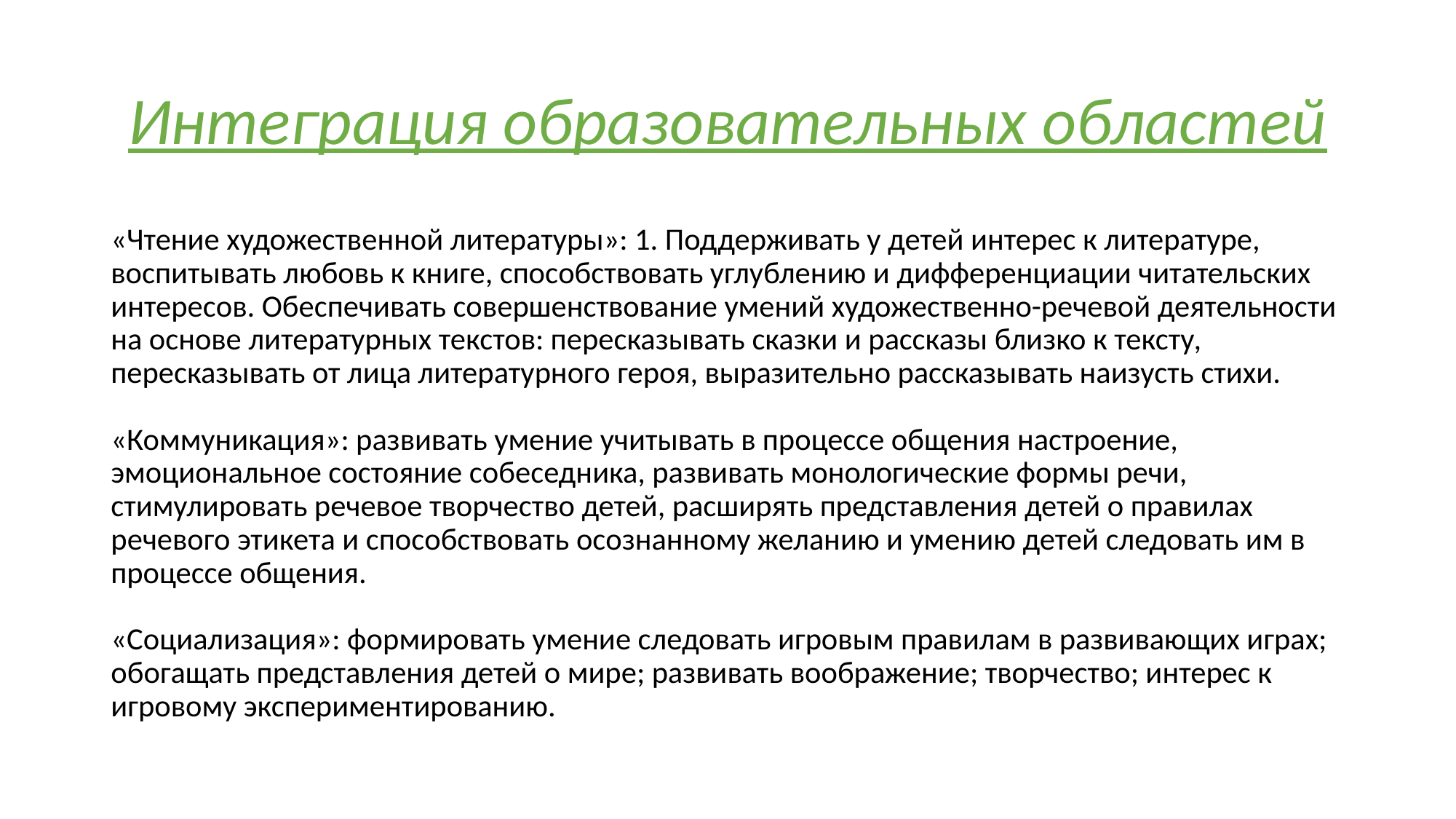

# Интеграция образовательных областей
«Чтение художественной литературы»: 1. Поддерживать у детей интерес к литературе, воспитывать любовь к книге, способствовать углублению и дифференциации читательских интересов. Обеспечивать совершенствование умений художественно-речевой деятельности на основе литературных текстов: пересказывать сказки и рассказы близко к тексту, пересказывать от лица литературного героя, выразительно рассказывать наизусть стихи. 
«Коммуникация»: развивать умение учитывать в процессе общения настроение, эмоциональное состояние собеседника, развивать монологические формы речи, стимулировать речевое творчество детей, расширять представления детей о правилах речевого этикета и способствовать осознанному желанию и умению детей следовать им в процессе общения. 
«Социализация»: формировать умение следовать игровым правилам в развивающих играх; обогащать представления детей о мире; развивать воображение; творчество; интерес к игровому экспериментированию.